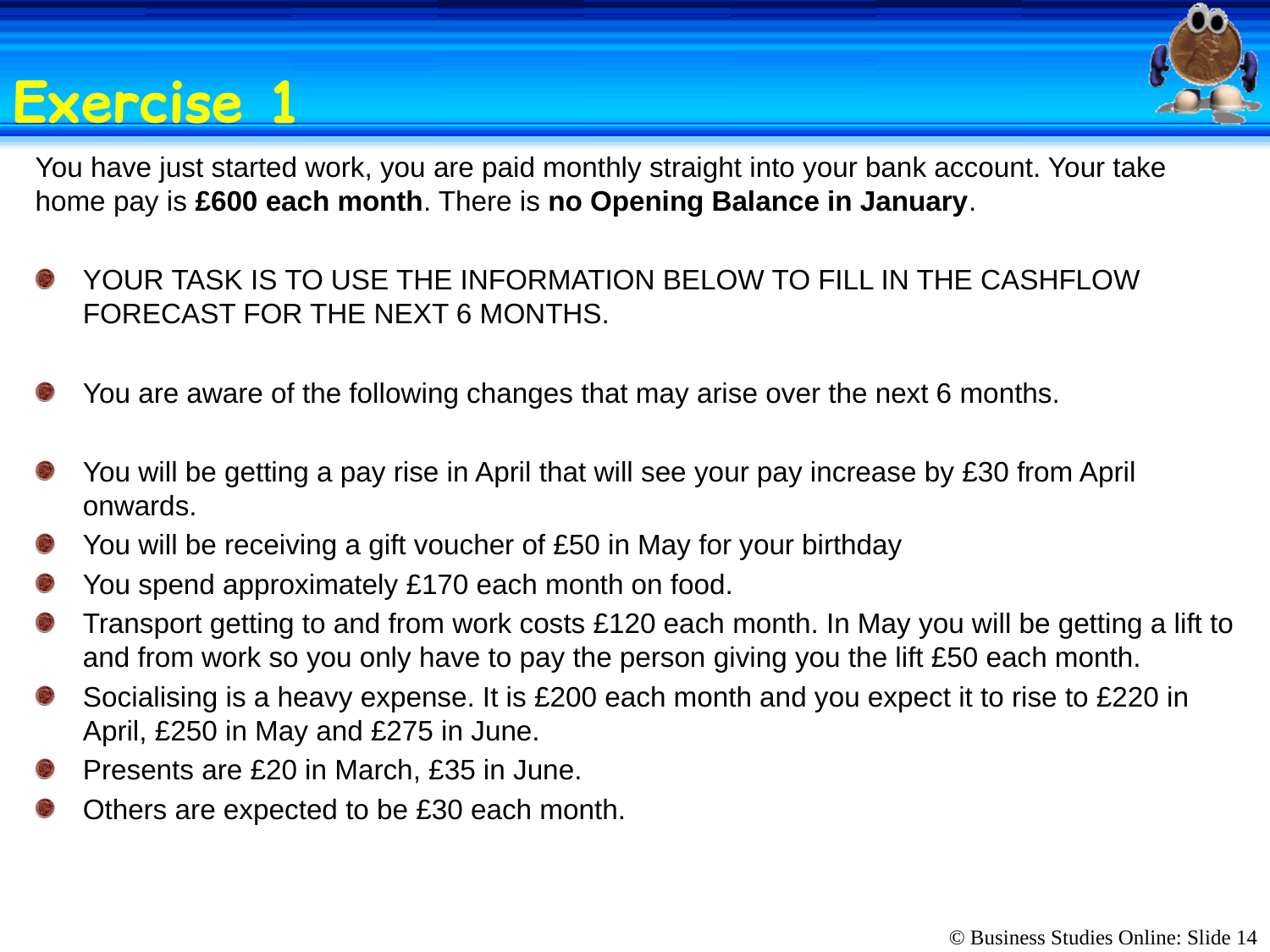

# Exercise 1
You have just started work, you are paid monthly straight into your bank account. Your take home pay is £600 each month. There is no Opening Balance in January.

YOUR TASK IS TO USE THE INFORMATION BELOW TO FILL IN THE CASHFLOW FORECAST FOR THE NEXT 6 MONTHS.

You are aware of the following changes that may arise over the next 6 months.

You will be getting a pay rise in April that will see your pay increase by £30 from April onwards.
You will be receiving a gift voucher of £50 in May for your birthday
You spend approximately £170 each month on food.
Transport getting to and from work costs £120 each month. In May you will be getting a lift to and from work so you only have to pay the person giving you the lift £50 each month.
Socialising is a heavy expense. It is £200 each month and you expect it to rise to £220 in April, £250 in May and £275 in June.
Presents are £20 in March, £35 in June.
Others are expected to be £30 each month.